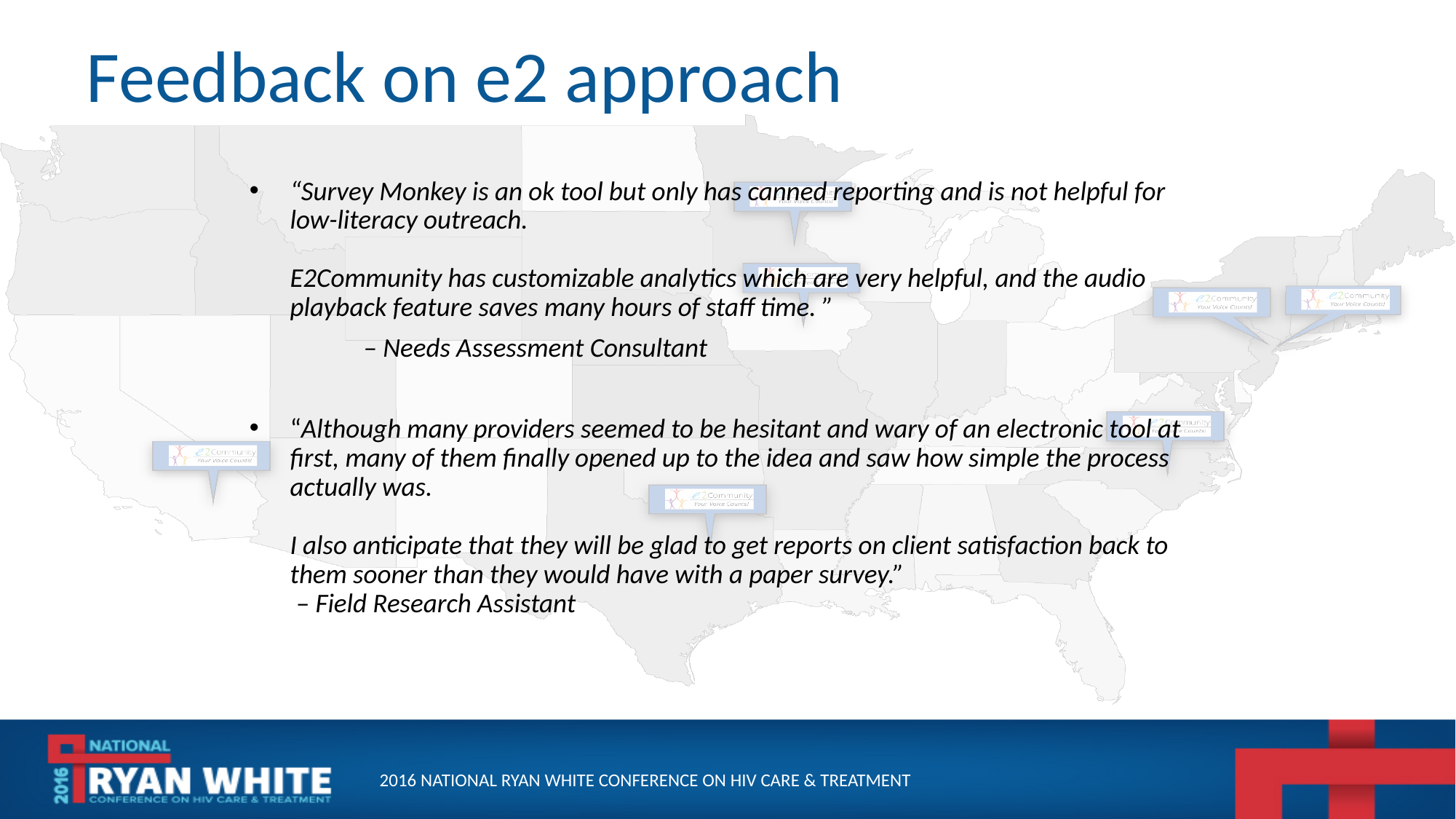

# Feedback on e2 approach
“Survey Monkey is an ok tool but only has canned reporting and is not helpful for low-literacy outreach.
E2Community has customizable analytics which are very helpful, and the audio playback feature saves many hours of staff time. ”
							 – Needs Assessment Consultant

“Although many providers seemed to be hesitant and wary of an electronic tool at first, many of them finally opened up to the idea and saw how simple the process actually was.
I also anticipate that they will be glad to get reports on client satisfaction back to them sooner than they would have with a paper survey.”
							 – Field Research Assistant